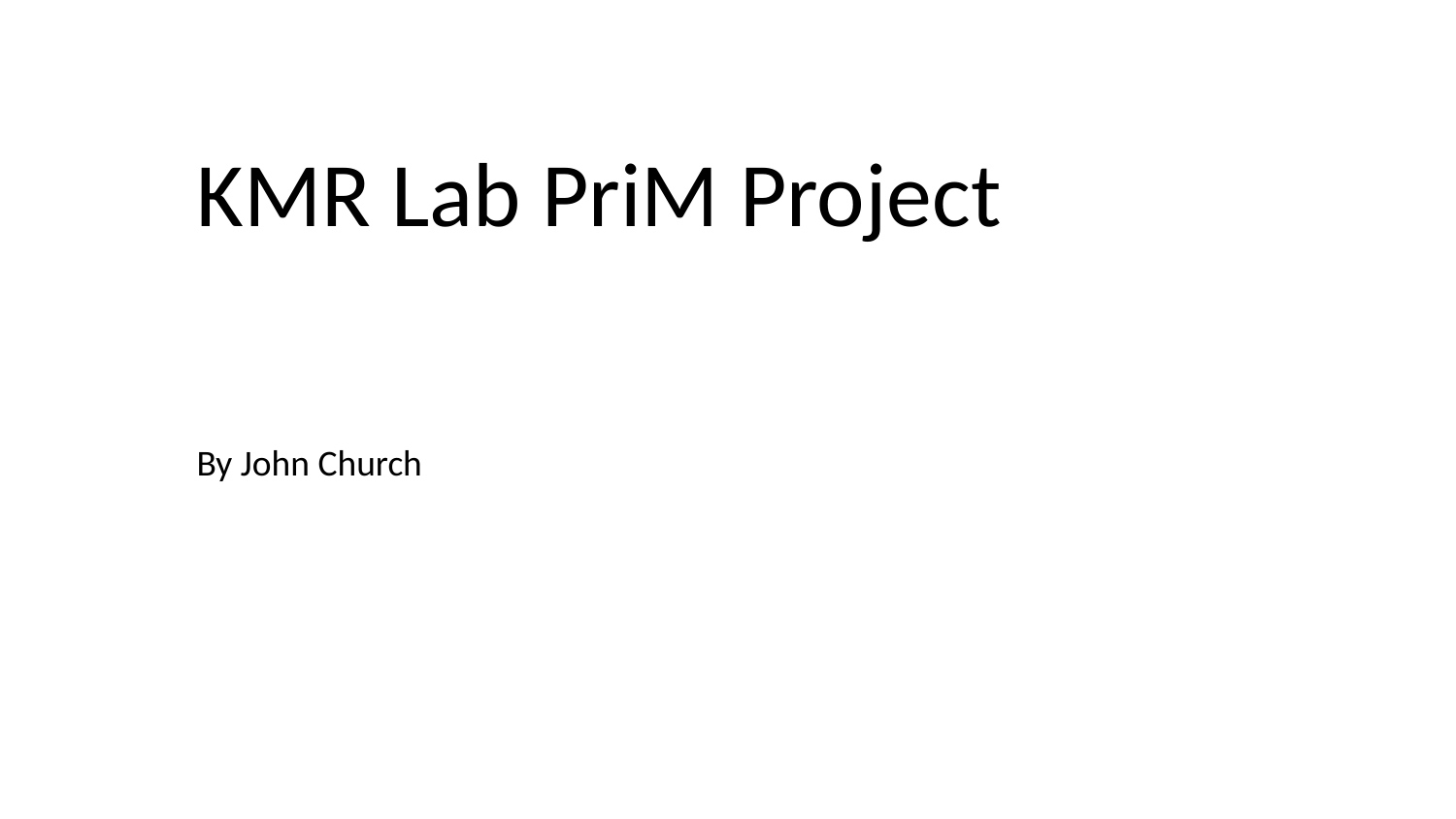

# KMR Lab PriM Project
By John Church